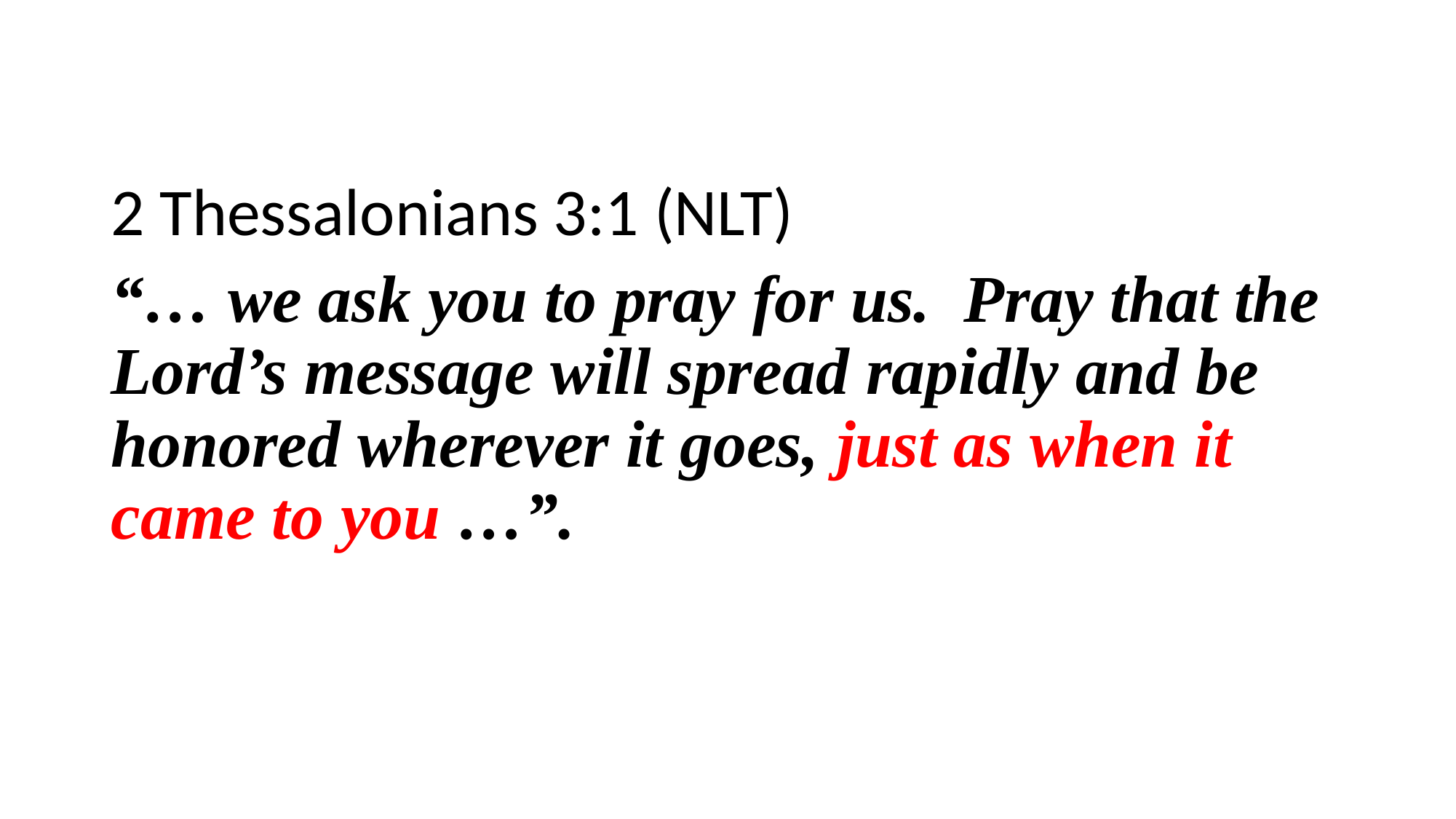

2 Thessalonians 3:1 (NLT)
“… we ask you to pray for us.  Pray that the Lord’s message will spread rapidly and be honored wherever it goes, just as when it came to you …”.